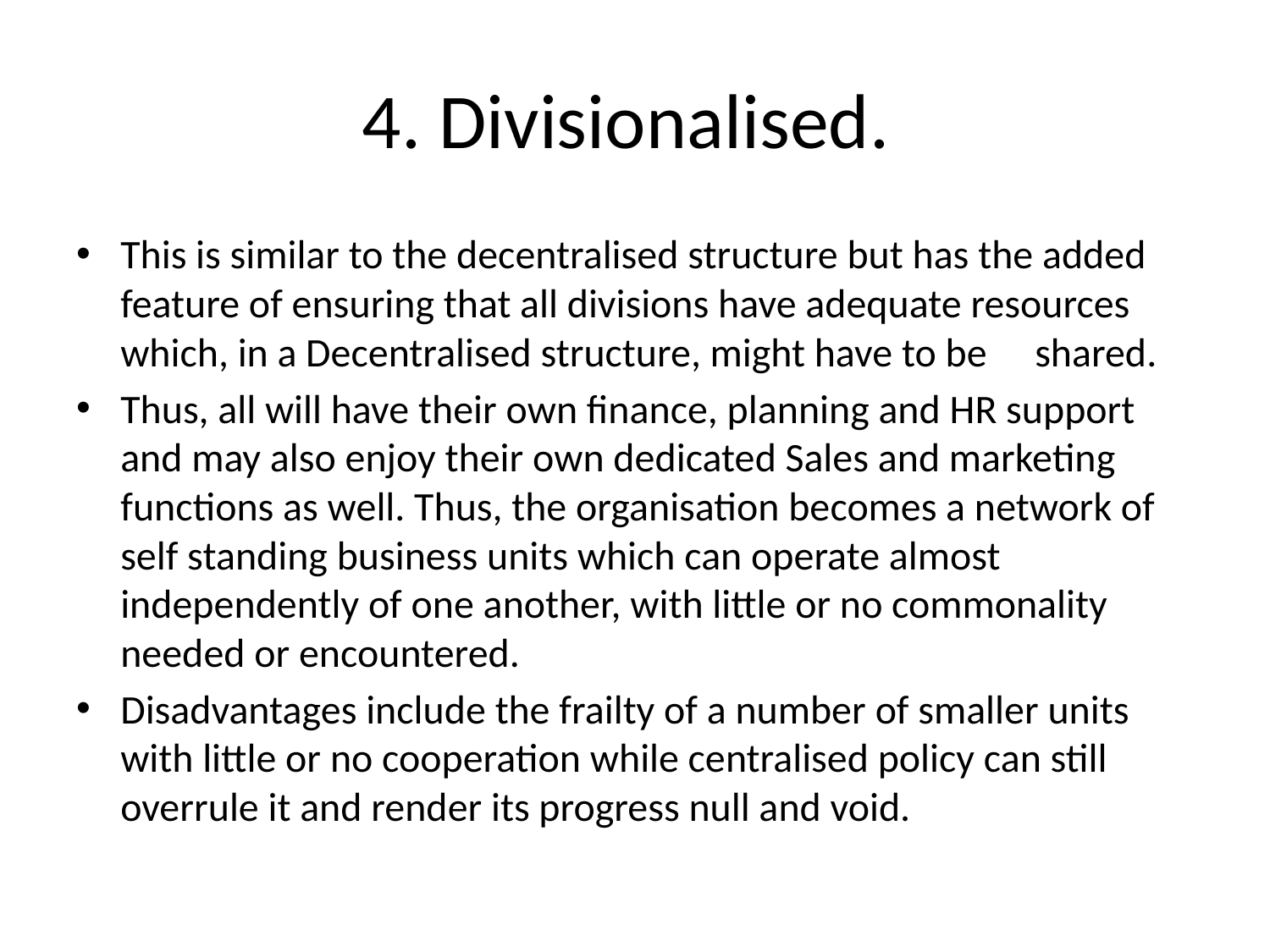

# 4. Divisionalised.
This is similar to the decentralised structure but has the added feature of ensuring that all divisions have adequate resources which, in a Decentralised structure, might have to be 	shared.
Thus, all will have their own finance, planning and HR support and may also enjoy their own dedicated Sales and marketing functions as well. Thus, the organisation becomes a network of self standing business units which can operate almost independently of one another, with little or no commonality needed or encountered.
Disadvantages include the frailty of a number of smaller units with little or no cooperation while centralised policy can still overrule it and render its progress null and void.